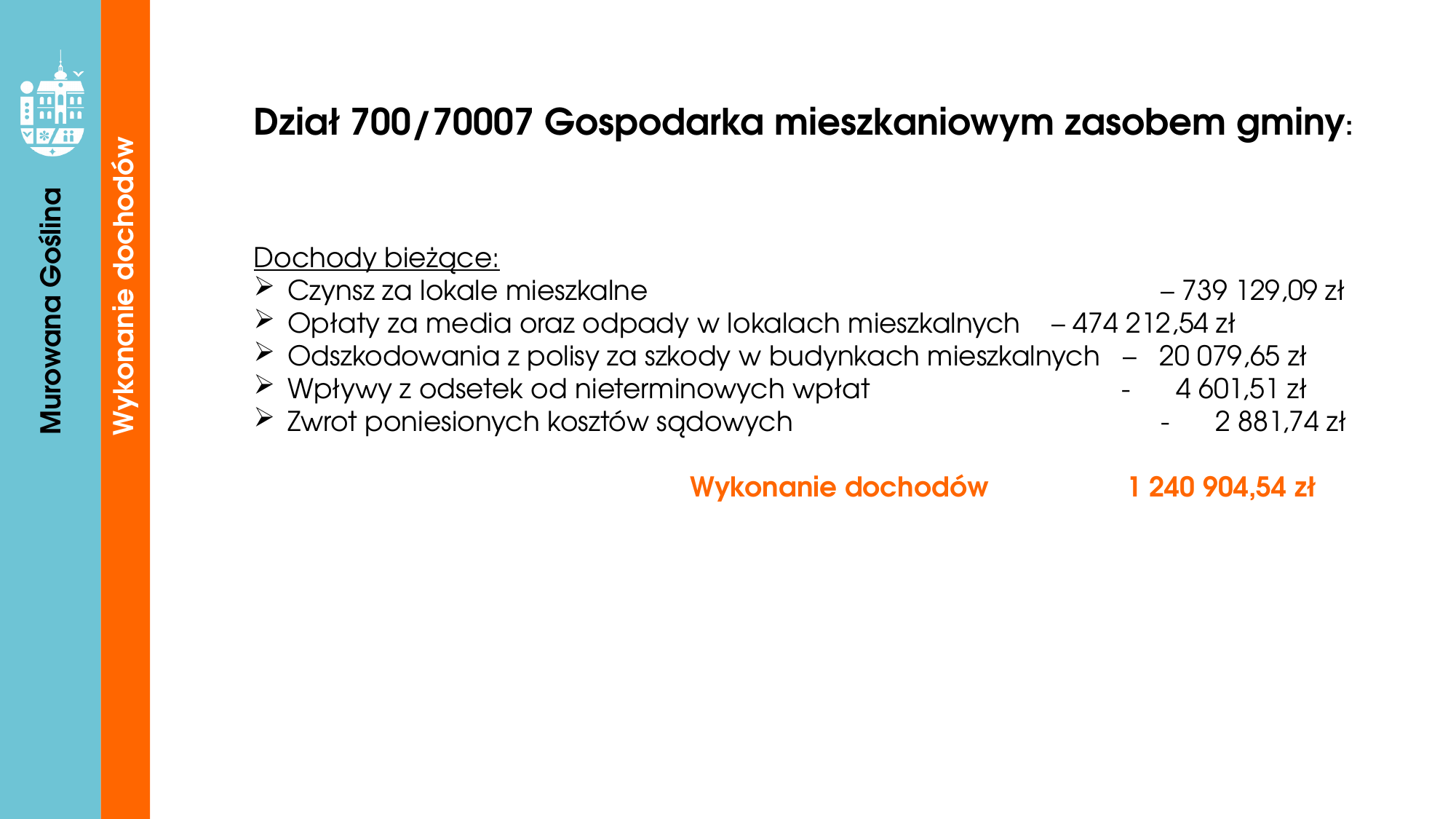

Dział 700/70007 Gospodarka mieszkaniowym zasobem gminy:

Dochody bieżące:
Czynsz za lokale mieszkalne 					– 739 129,09 zł
Opłaty za media oraz odpady w lokalach mieszkalnych 	– 474 212,54 zł
Odszkodowania z polisy za szkody w budynkach mieszkalnych   –   20 079,65 zł
Wpływy z odsetek od nieterminowych wpłat                                 -      4 601,51 zł
Zwrot poniesionych kosztów sądowych	                                           -      2 881,74 zł

				Wykonanie dochodów 		1 240 904,54 zł
Wykonanie dochodów